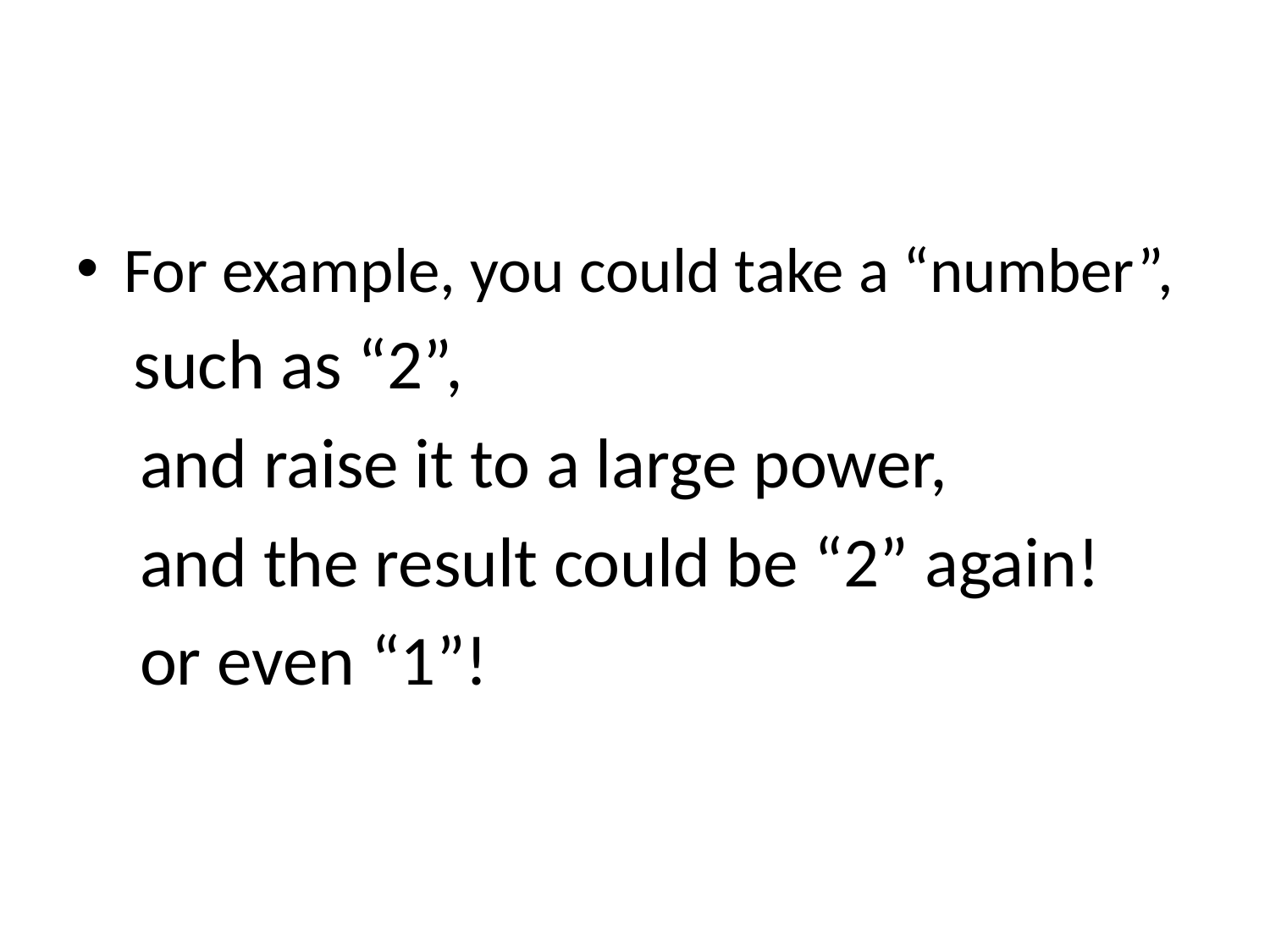

#
For example, you could take a “number”,
    such as “2”,
    and raise it to a large power,
    and the result could be “2” again!
    or even “1”!